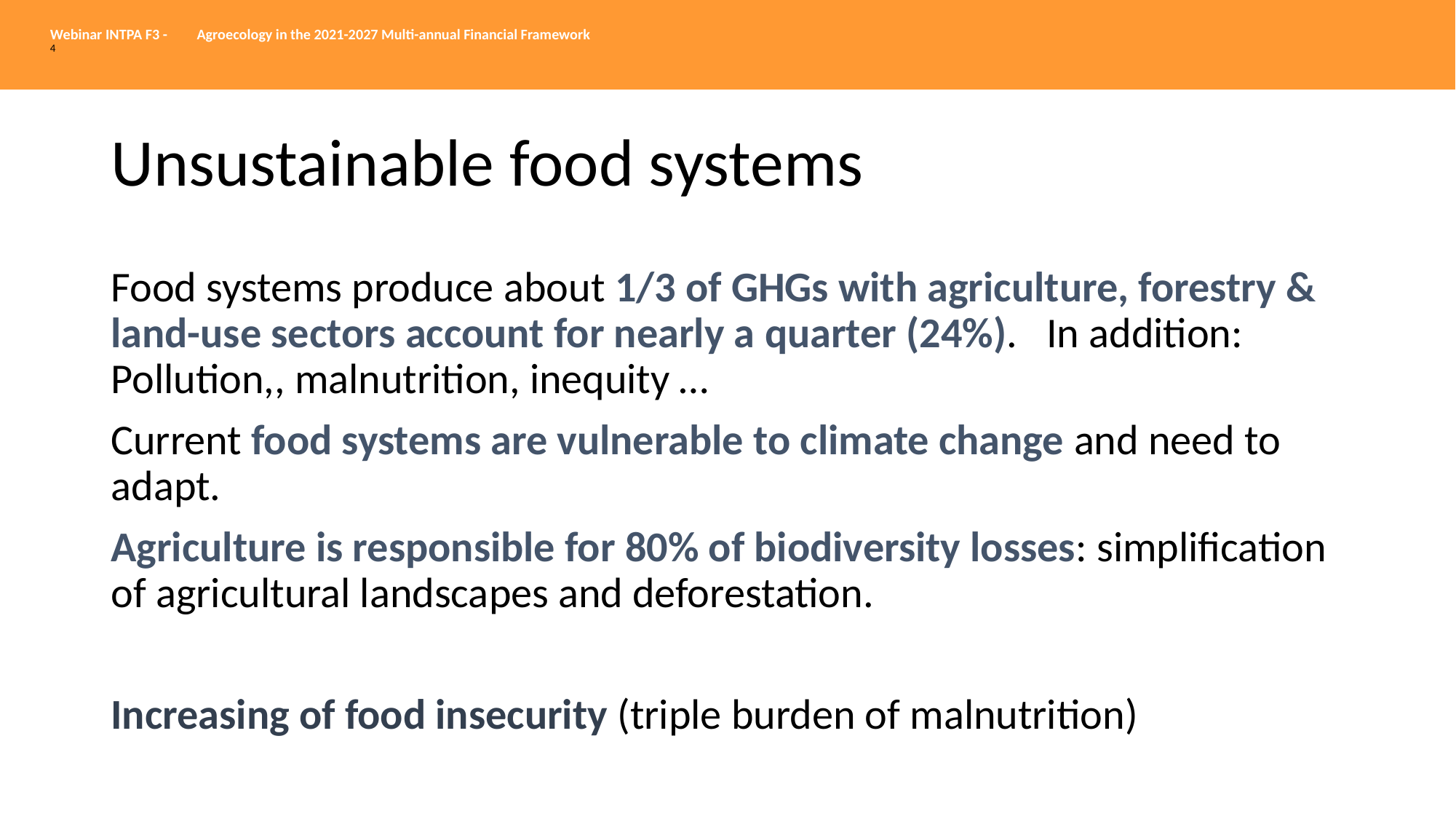

# Unsustainable food systems
Food systems produce about 1/3 of GHGs with agriculture, forestry & land-use sectors account for nearly a quarter (24%).   In addition: Pollution,, malnutrition, inequity …
Current food systems are vulnerable to climate change and need to adapt.
Agriculture is responsible for 80% of biodiversity losses: simplification of agricultural landscapes and deforestation.

Increasing of food insecurity (triple burden of malnutrition)